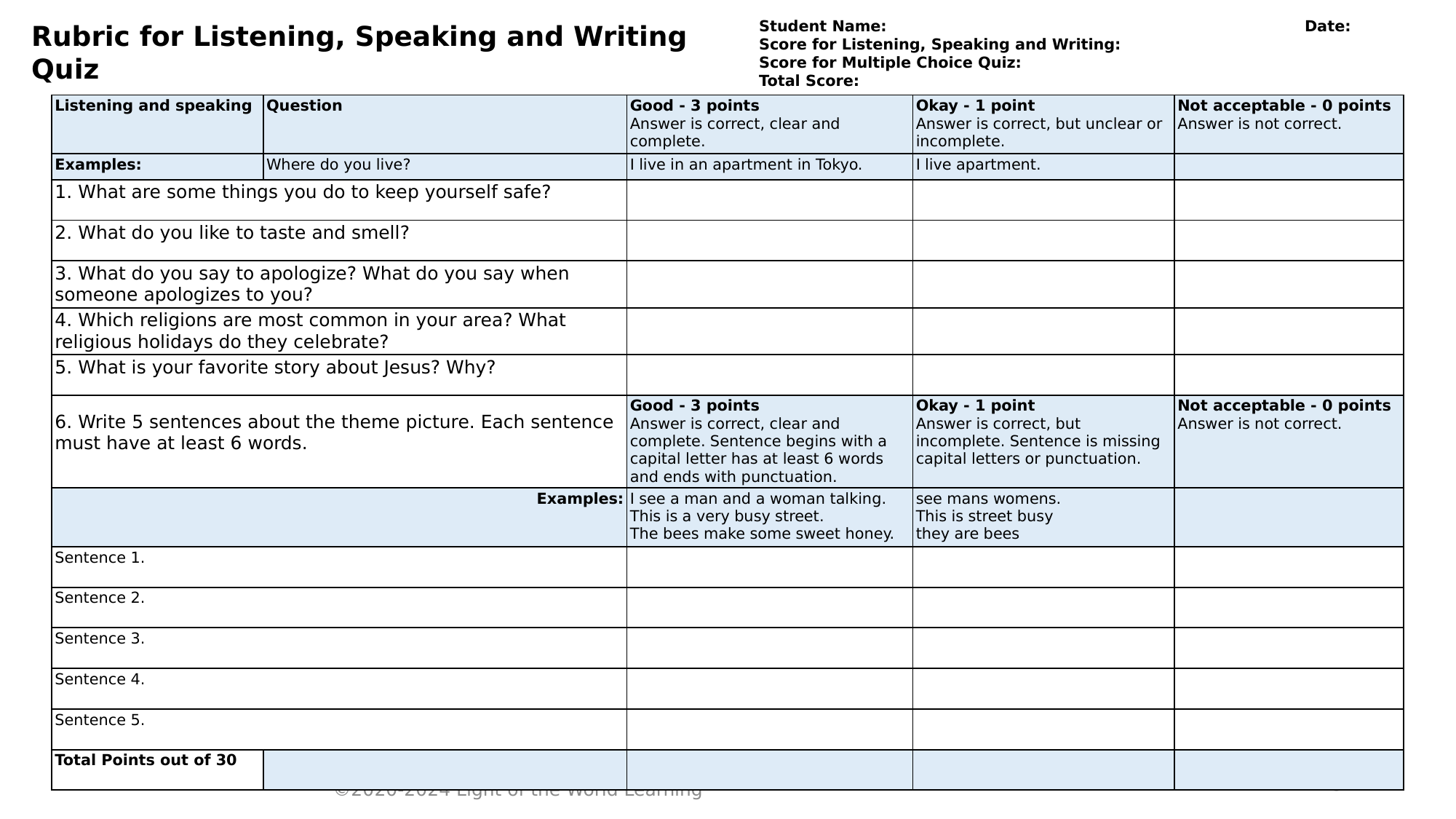

Student Name: 				Date:
Score for Listening, Speaking and Writing:
Score for Multiple Choice Quiz:
Total Score:
Rubric for Listening, Speaking and Writing Quiz
| Listening and speaking | Question | Good - 3 points Answer is correct, clear and complete. | Okay - 1 point Answer is correct, but unclear or incomplete. | Not acceptable - 0 points Answer is not correct. |
| --- | --- | --- | --- | --- |
| Examples: | Where do you live? | I live in an apartment in Tokyo. | I live apartment. |  |
| 1. What are some things you do to keep yourself safe? |  |  |  |  |
| 2. What do you like to taste and smell? |  |  |  |  |
| 3. What do you say to apologize? What do you say when someone apologizes to you? |  |  |  |  |
| 4. Which religions are most common in your area? What religious holidays do they celebrate? |  |  |  |  |
| 5. What is your favorite story about Jesus? Why? |  |  |  |  |
| 6. Write 5 sentences about the theme picture. Each sentence must have at least 6 words. |  | Good - 3 points Answer is correct, clear and complete. Sentence begins with a capital letter has at least 6 words and ends with punctuation. | Okay - 1 point Answer is correct, but incomplete. Sentence is missing capital letters or punctuation. | Not acceptable - 0 points Answer is not correct. |
| Examples: | Examples: | I see a man and a woman talking. This is a very busy street. The bees make some sweet honey. | see mans womens. This is street busy they are bees |  |
| Sentence 1. |  |  |  |  |
| Sentence 2. |  |  |  |  |
| Sentence 3. |  |  |  |  |
| Sentence 4. |  |  |  |  |
| Sentence 5. |  |  |  |  |
| Total Points out of 30 |  |  |  |  |
48
©2020-2024 Light of the World Learning